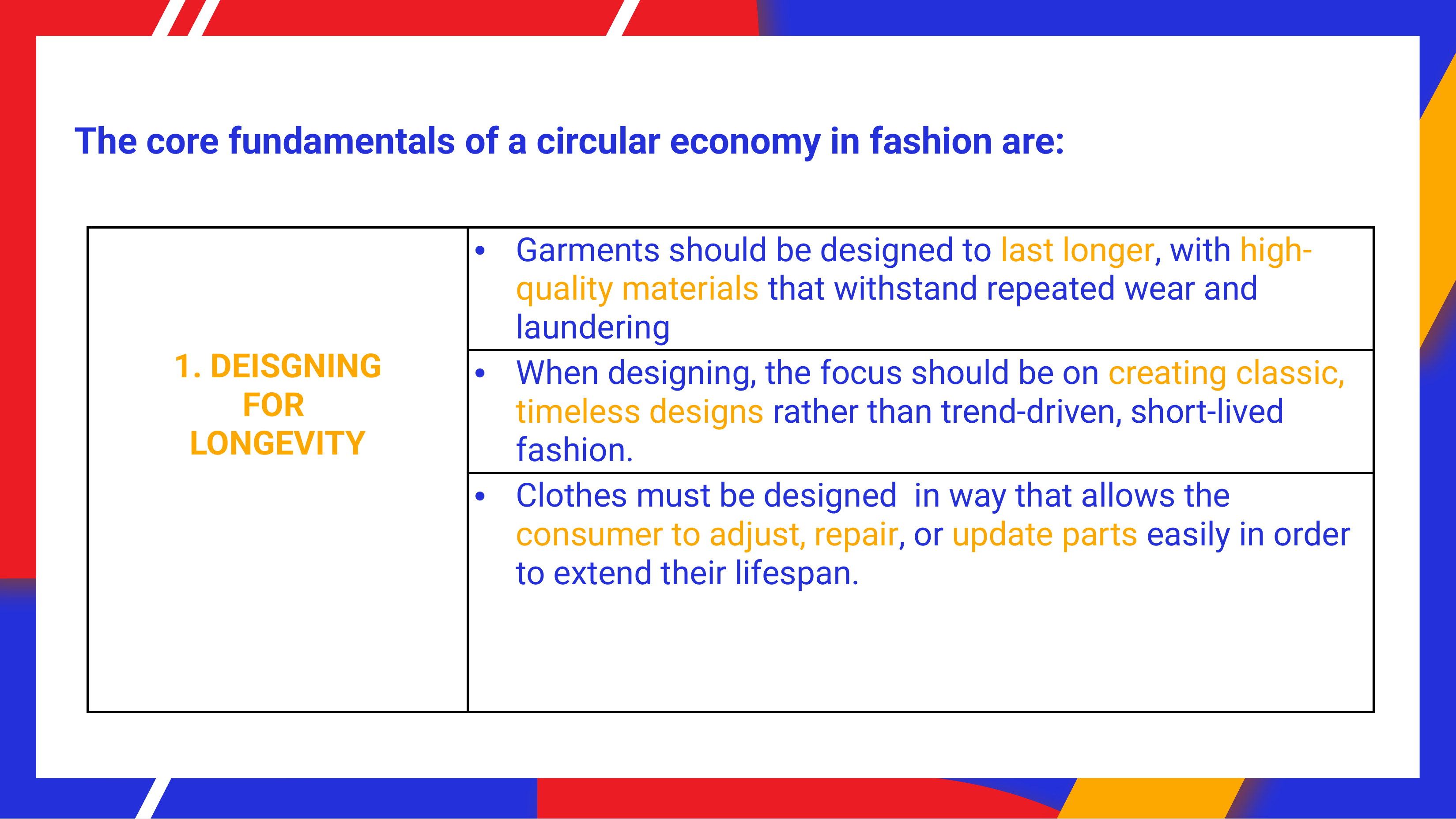

# The core fundamentals of a circular economy in fashion are:
| 1. DEISGNING FOR LONGEVITY | Garments should be designed to last longer, with high-quality materials that withstand repeated wear and laundering |
| --- | --- |
|  | When designing, the focus should be on creating classic, timeless designs rather than trend-driven, short-lived fashion. |
|  | Clothes must be designed in way that allows the consumer to adjust, repair, or update parts easily in order to extend their lifespan. |